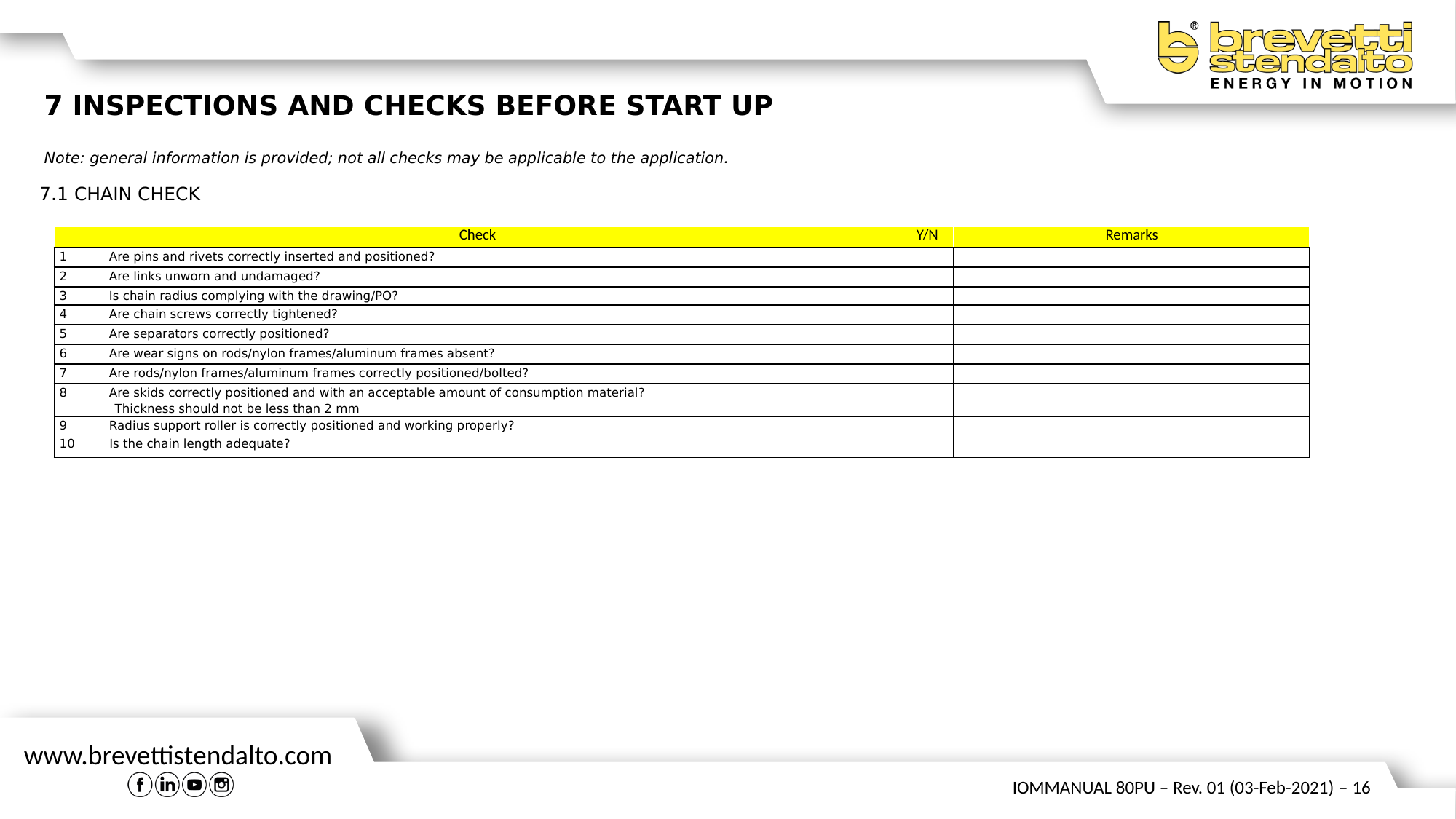

7 INSPECTIONS AND CHECKS BEFORE START UP

Note: general information is provided; not all checks may be applicable to the application.

7.1 chain check
| Check | Y/N | Remarks |
| --- | --- | --- |
| 1 Are pins and rivets correctly inserted and positioned? |  |  |
| 2 Are links unworn and undamaged? |  |  |
| 3 Is chain radius complying with the drawing/PO? |  |  |
| 4 Are chain screws correctly tightened? |  |  |
| 5 Are separators correctly positioned? |  |  |
| 6 Are wear signs on rods/nylon frames/aluminum frames absent? |  |  |
| 7 Are rods/nylon frames/aluminum frames correctly positioned/bolted? |  |  |
| 8 Are skids correctly positioned and with an acceptable amount of consumption material? Thickness should not be less than 2 mm |  |  |
| 9 Radius support roller is correctly positioned and working properly? |  |  |
| 10 Is the chain length adequate? |  |  |
IOMMANUAL 80PU – Rev. 01 (03-Feb-2021) – 16